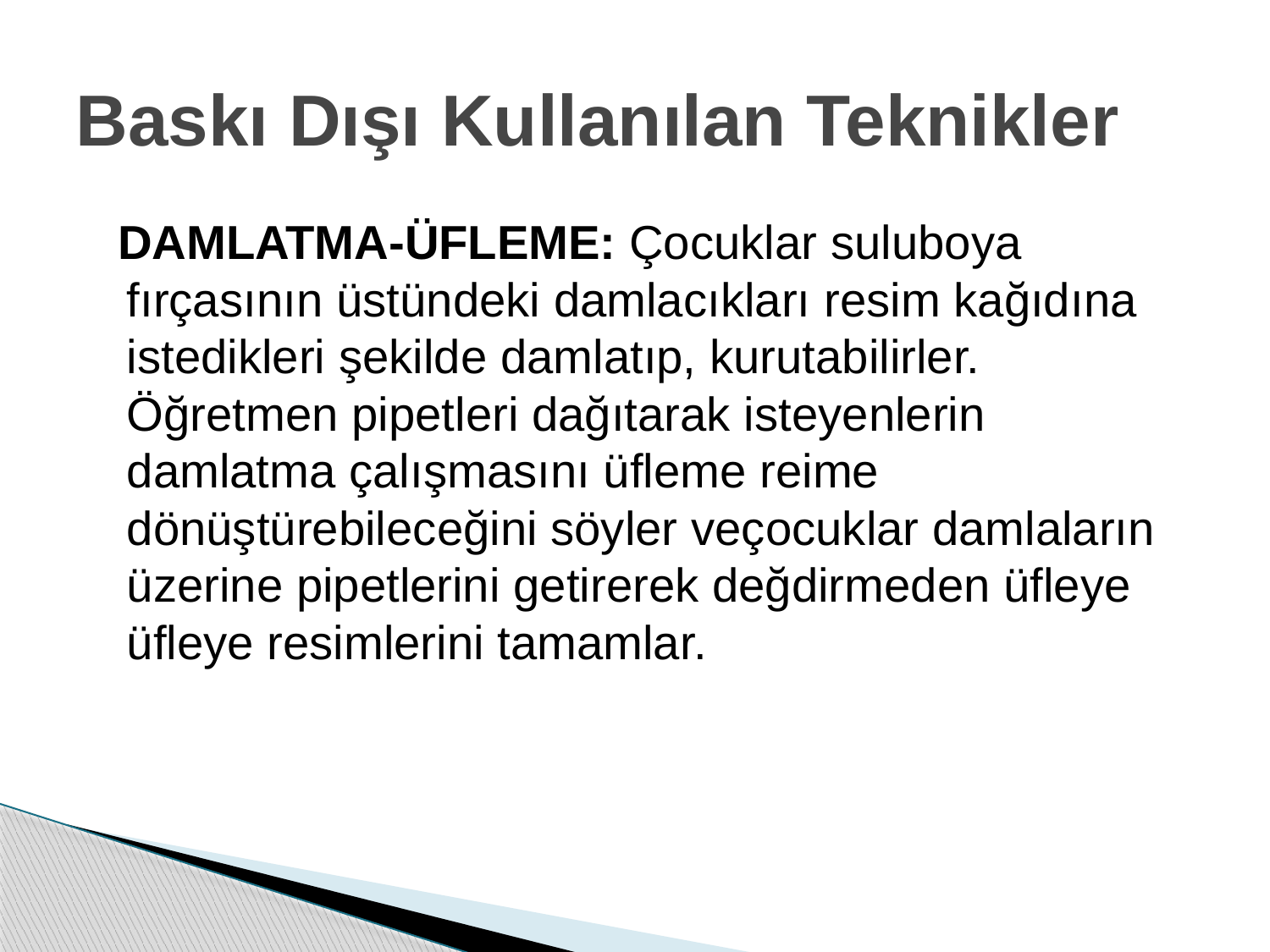

# Baskı Dışı Kullanılan Teknikler
  DAMLATMA-ÜFLEME: Çocuklar suluboya fırçasının üstündeki damlacıkları resim kağıdına istedikleri şekilde damlatıp, kurutabilirler. Öğretmen pipetleri dağıtarak isteyenlerin damlatma çalışmasını üfleme reime dönüştürebileceğini söyler veçocuklar damlaların üzerine pipetlerini getirerek değdirmeden üfleye üfleye resimlerini tamamlar.